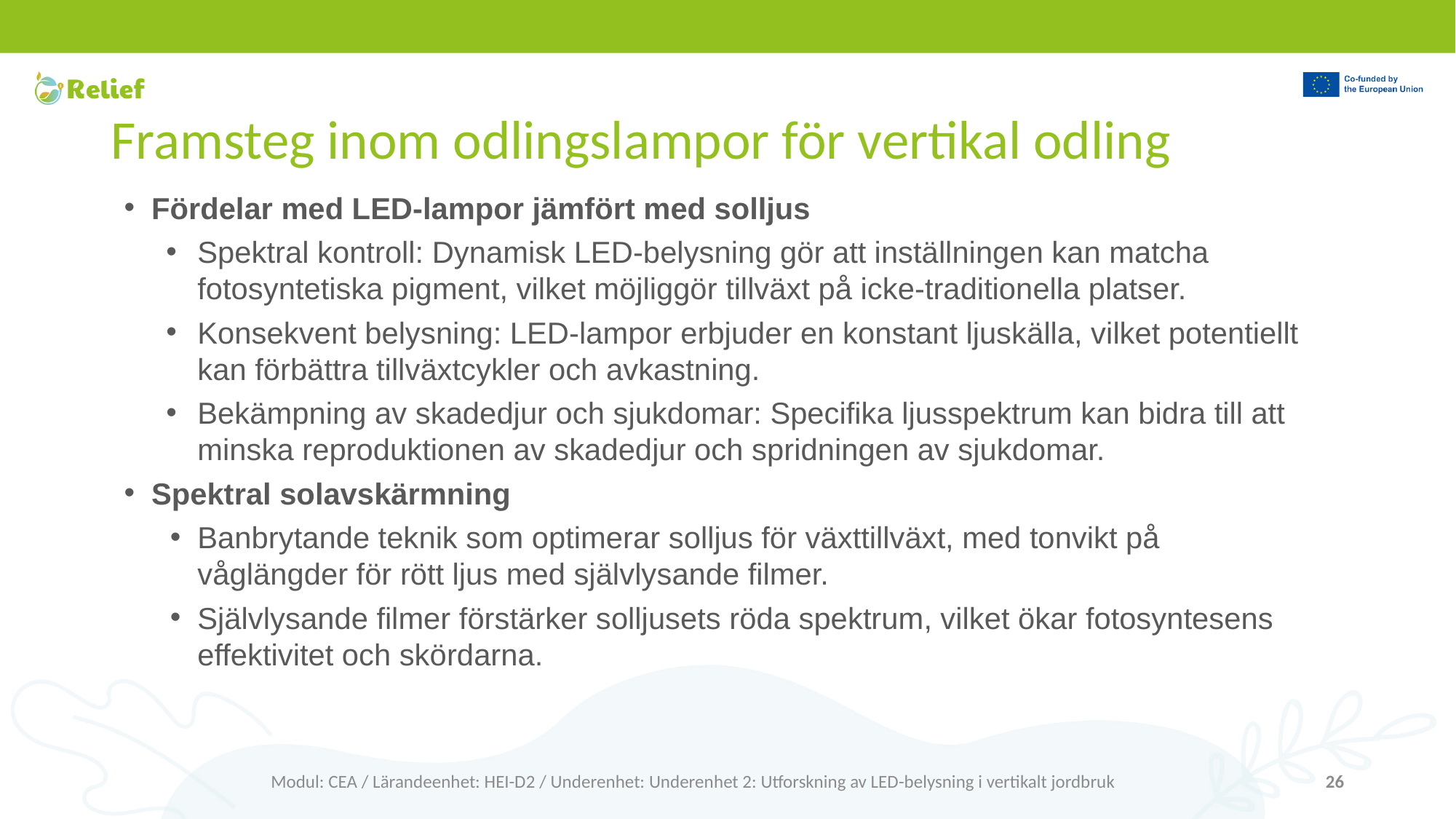

# Framsteg inom odlingslampor för vertikal odling
Fördelar med LED-lampor jämfört med solljus
Spektral kontroll: Dynamisk LED-belysning gör att inställningen kan matcha fotosyntetiska pigment, vilket möjliggör tillväxt på icke-traditionella platser.
Konsekvent belysning: LED-lampor erbjuder en konstant ljuskälla, vilket potentiellt kan förbättra tillväxtcykler och avkastning.
Bekämpning av skadedjur och sjukdomar: Specifika ljusspektrum kan bidra till att minska reproduktionen av skadedjur och spridningen av sjukdomar.
Spektral solavskärmning
Banbrytande teknik som optimerar solljus för växttillväxt, med tonvikt på våglängder för rött ljus med självlysande filmer.
Självlysande filmer förstärker solljusets röda spektrum, vilket ökar fotosyntesens effektivitet och skördarna.
Modul: CEA / Lärandeenhet: HEI-D2 / Underenhet: Underenhet 2: Utforskning av LED-belysning i vertikalt jordbruk
26